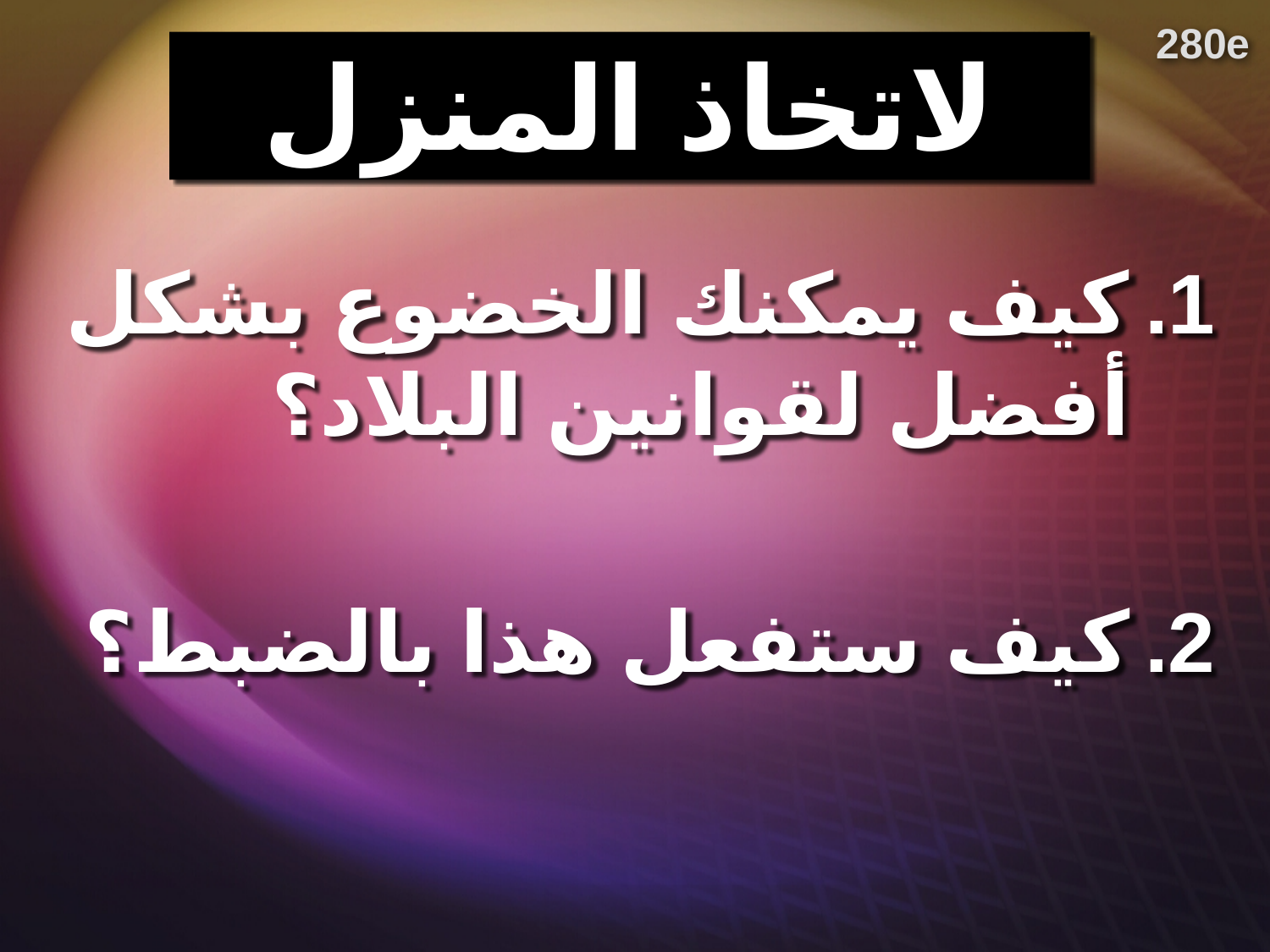

280e
# لاتخاذ المنزل
كيف يمكنك الخضوع بشكل أفضل لقوانين البلاد؟

كيف ستفعل هذا بالضبط؟